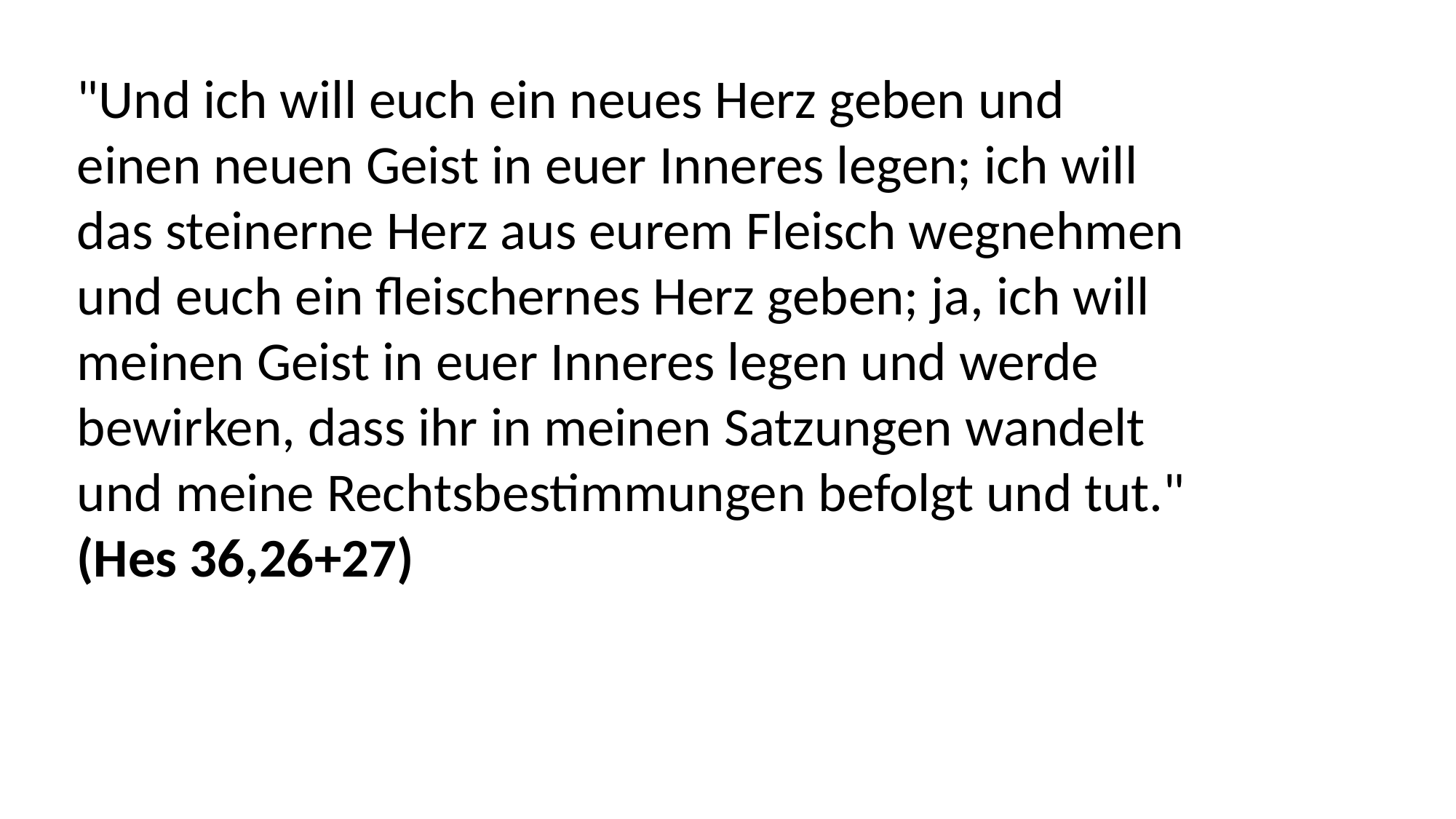

"Und ich will euch ein neues Herz geben und
einen neuen Geist in euer Inneres legen; ich will
das steinerne Herz aus eurem Fleisch wegnehmen
und euch ein fleischernes Herz geben; ja, ich will
meinen Geist in euer Inneres legen und werde
bewirken, dass ihr in meinen Satzungen wandelt
und meine Rechtsbestimmungen befolgt und tut."
(Hes 36,26+27)